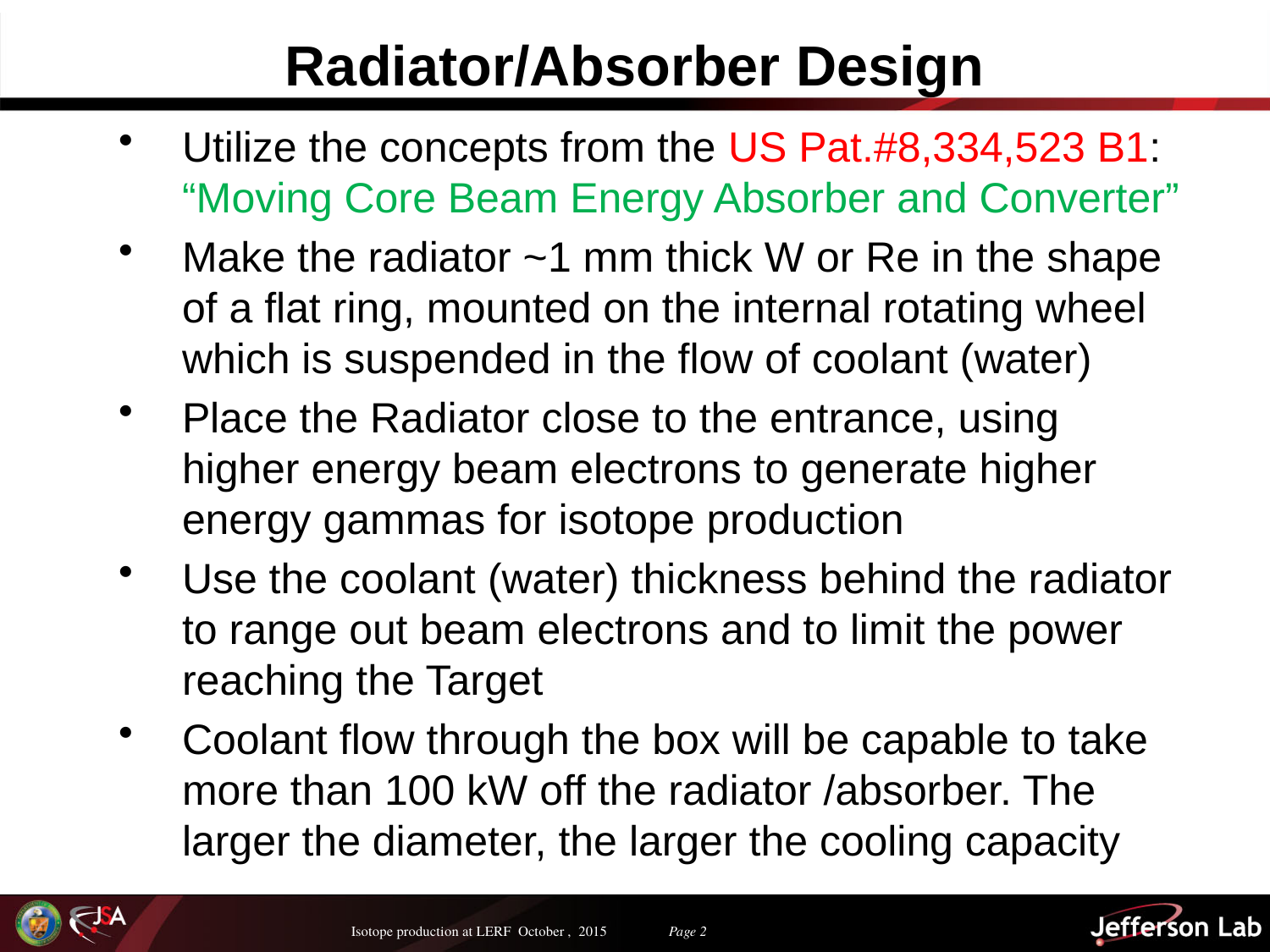

# Radiator/Absorber Design
Utilize the concepts from the US Pat.#8,334,523 B1: “Moving Core Beam Energy Absorber and Converter”
Make the radiator ~1 mm thick W or Re in the shape of a flat ring, mounted on the internal rotating wheel which is suspended in the flow of coolant (water)
Place the Radiator close to the entrance, using higher energy beam electrons to generate higher energy gammas for isotope production
Use the coolant (water) thickness behind the radiator to range out beam electrons and to limit the power reaching the Target
Coolant flow through the box will be capable to take more than 100 kW off the radiator /absorber. The larger the diameter, the larger the cooling capacity